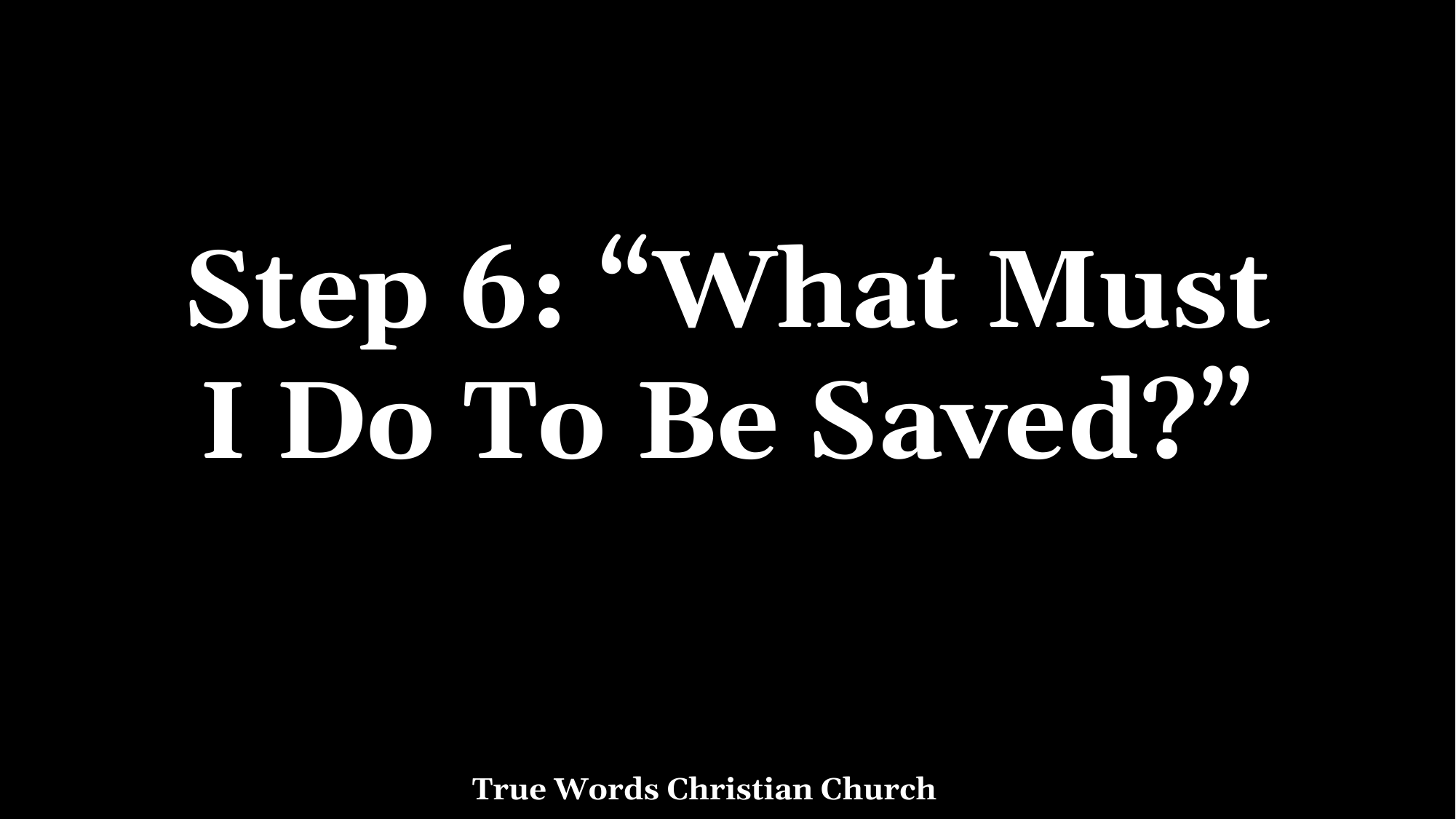

Step 6: “What Must
I Do To Be Saved?”
True Words Christian Church